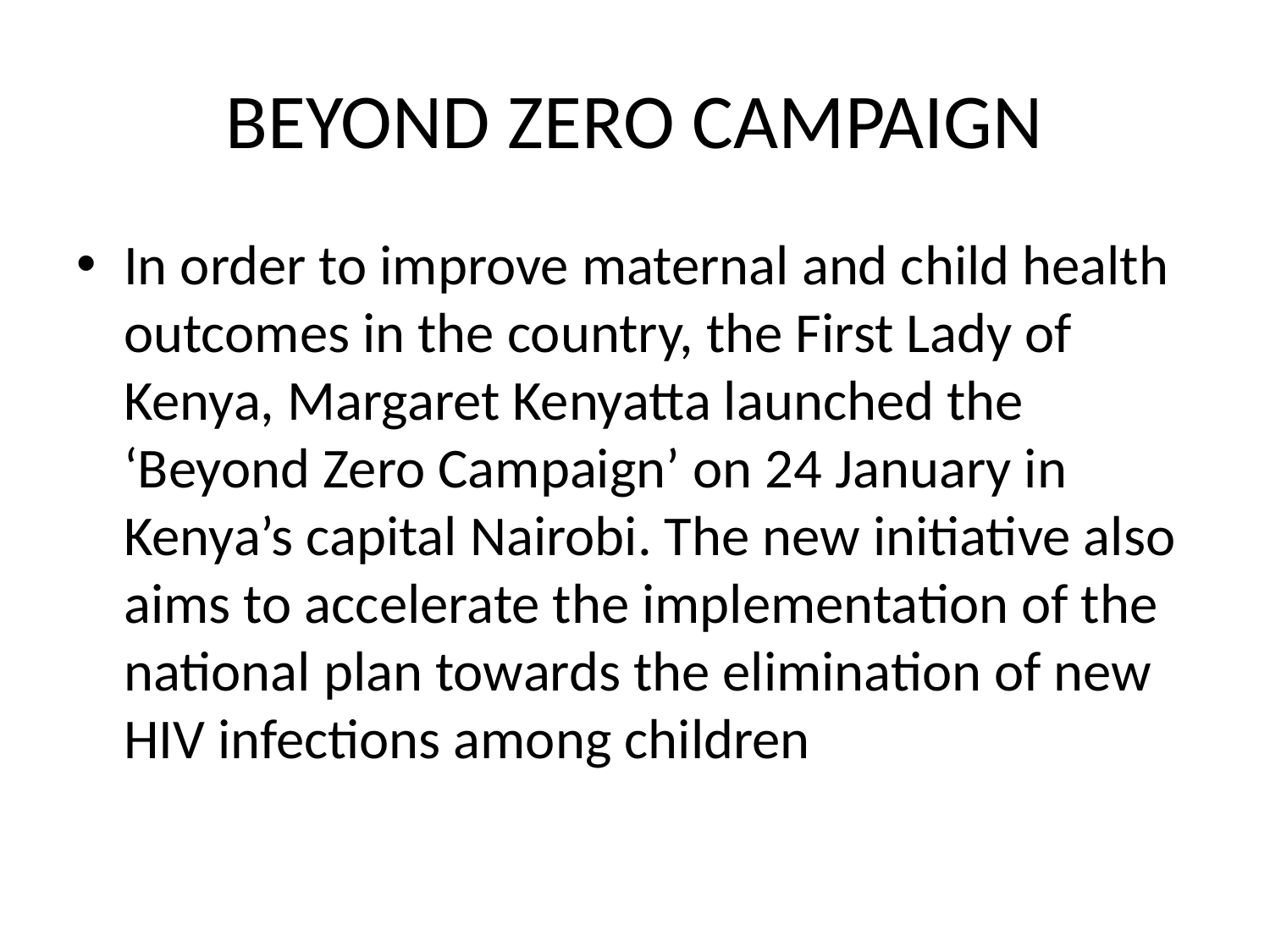

# BEYOND ZERO CAMPAIGN
In order to improve maternal and child health outcomes in the country, the First Lady of Kenya, Margaret Kenyatta launched the ‘Beyond Zero Campaign’ on 24 January in Kenya’s capital Nairobi. The new initiative also aims to accelerate the implementation of the national plan towards the elimination of new HIV infections among children